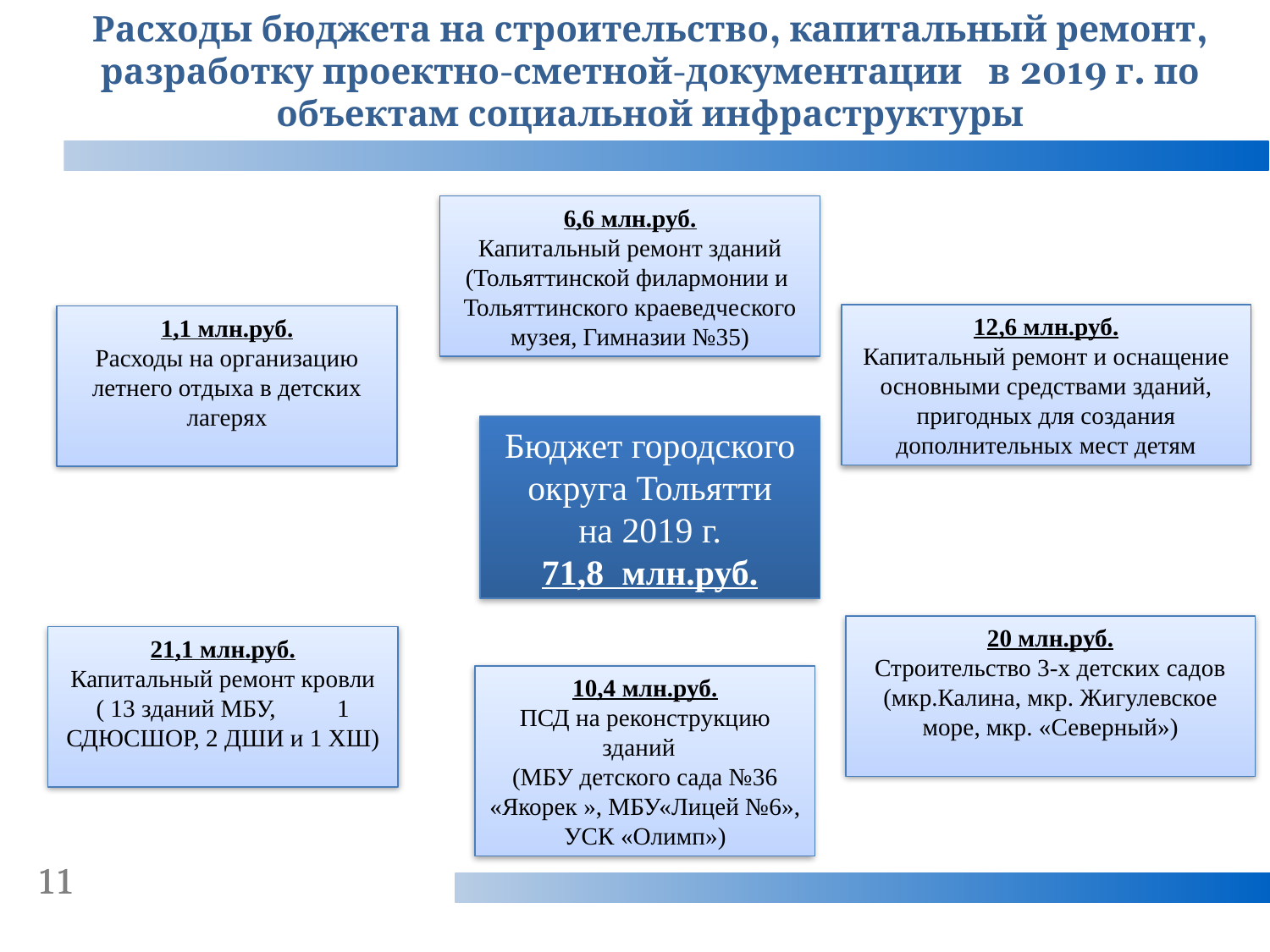

Расходы бюджета на строительство, капитальный ремонт, разработку проектно-сметной-документации   в 2019 г. по объектам социальной инфраструктуры

6,6 млн.руб.
Капитальный ремонт зданий
(Тольяттинской филармонии и  Тольяттинского краеведческого музея, Гимназии №35)
12,6 млн.руб.
Капитальный ремонт и оснащение основными средствами зданий, пригодных для создания дополнительных мест детям
1,1 млн.руб.
Расходы на организацию летнего отдыха в детских лагерях

Бюджет городского округа Тольятти
на 2019 г.
71,8  млн.руб.
20 млн.руб.
Строительство 3-х детских садов (мкр.Калина, мкр. Жигулевское море, мкр. «Северный»)

21,1 млн.руб.
Капитальный ремонт кровли
( 13 зданий МБУ,          1 СДЮСШОР, 2 ДШИ и 1 ХШ)

10,4 млн.руб.
ПСД на реконструкцию зданий
(МБУ детского сада №36 «Якорек », МБУ«Лицей №6», УСК «Олимп»)
11